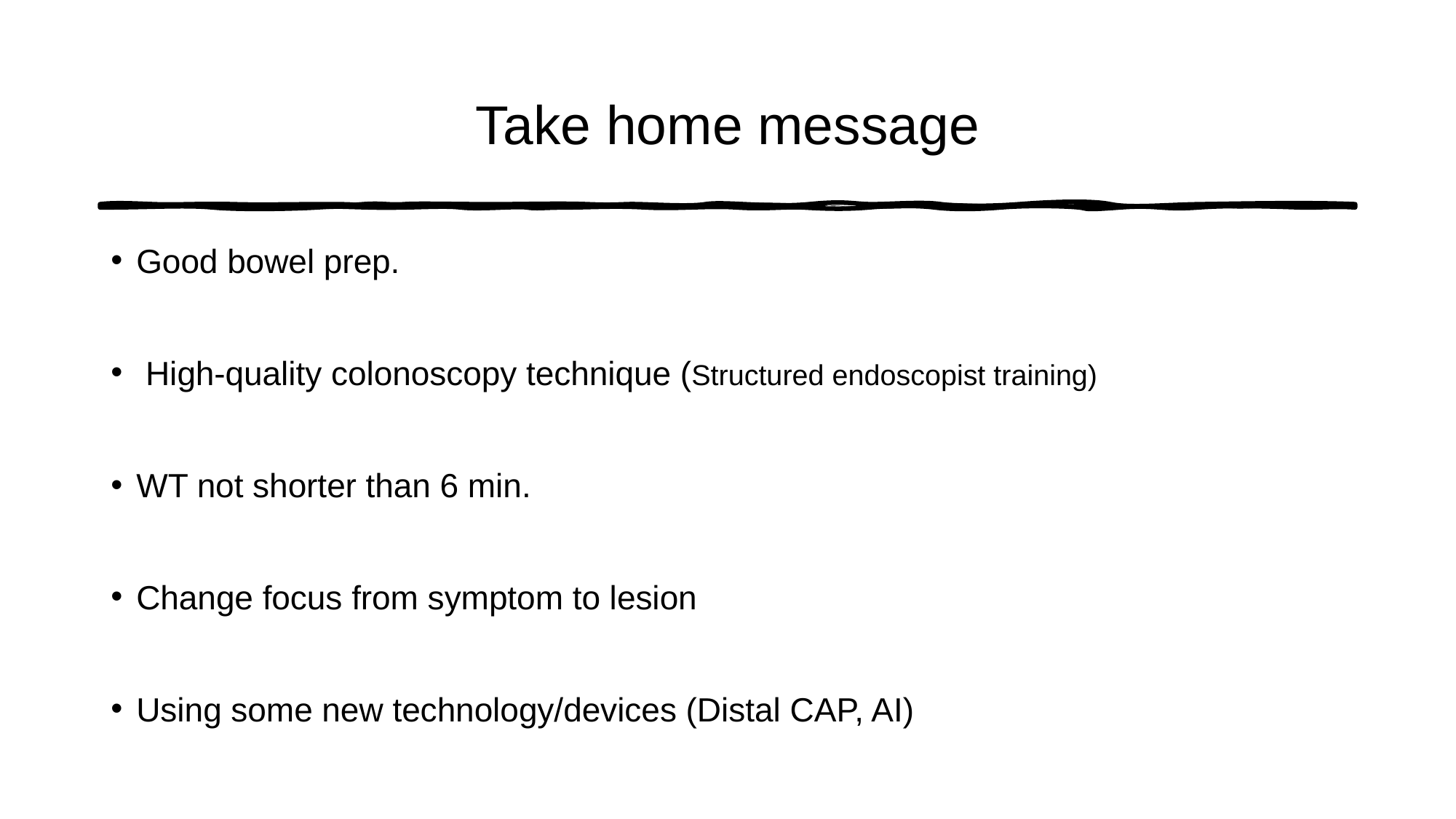

# Take home message
Good bowel prep.

 High-quality colonoscopy technique (Structured endoscopist training)

WT not shorter than 6 min.

Change focus from symptom to lesion

Using some new technology/devices (Distal CAP, AI)